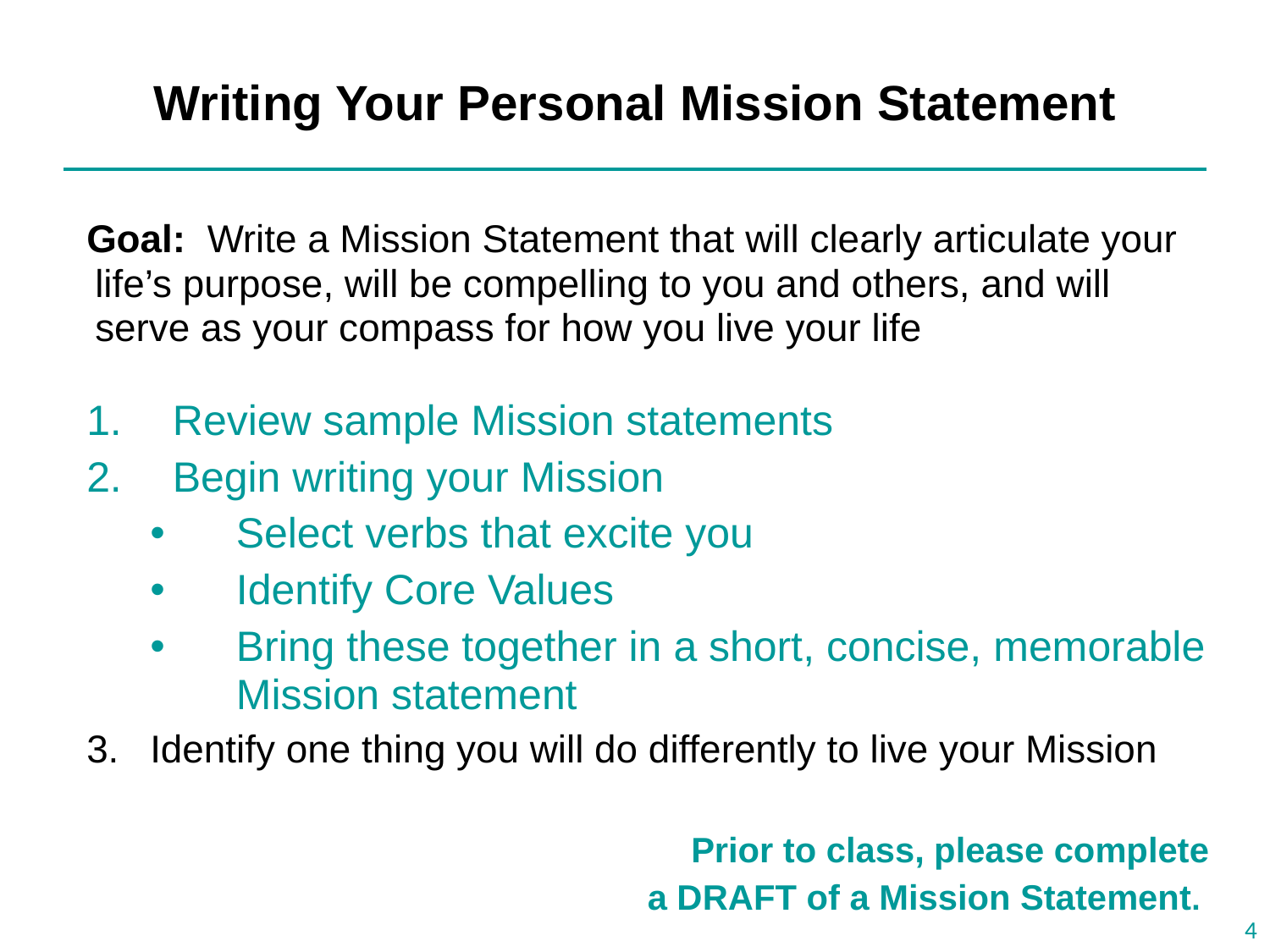

# Writing Your Personal Mission Statement
Goal:  Write a Mission Statement that will clearly articulate your life’s purpose, will be compelling to you and others, and will serve as your compass for how you live your life

Review sample Mission statements
Begin writing your Mission
Select verbs that excite you
Identify Core Values
Bring these together in a short, concise, memorable Mission statement
Identify one thing you will do differently to live your Mission

Prior to class, please complete
 a DRAFT of a Mission Statement.